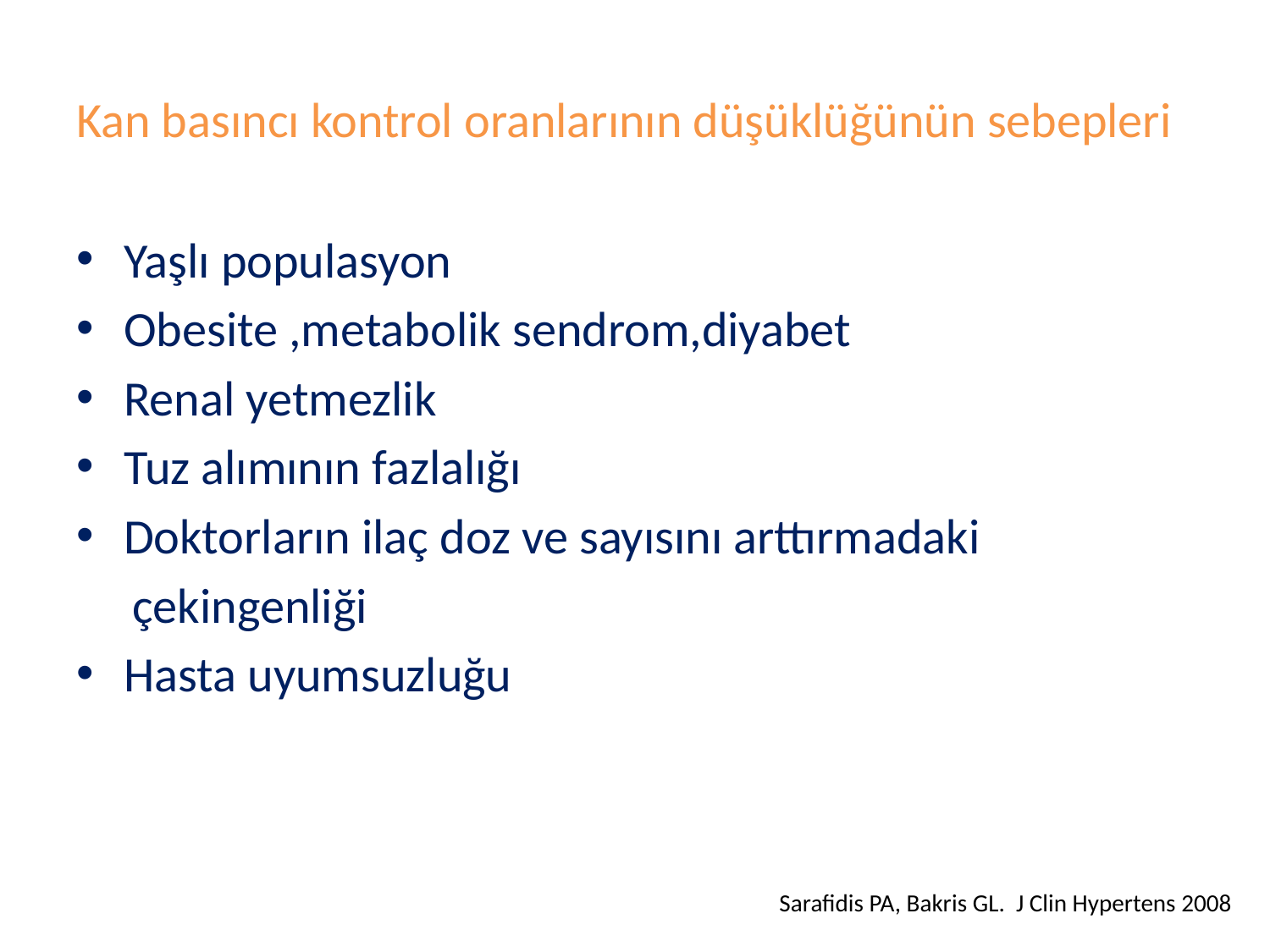

# Kan basıncı kontrol oranlarının düşüklüğünün sebepleri
Yaşlı populasyon
Obesite ,metabolik sendrom,diyabet
Renal yetmezlik
Tuz alımının fazlalığı
Doktorların ilaç doz ve sayısını arttırmadaki
     çekingenliği
Hasta uyumsuzluğu
Sarafidis PA, Bakris GL.  J Clin Hypertens 2008